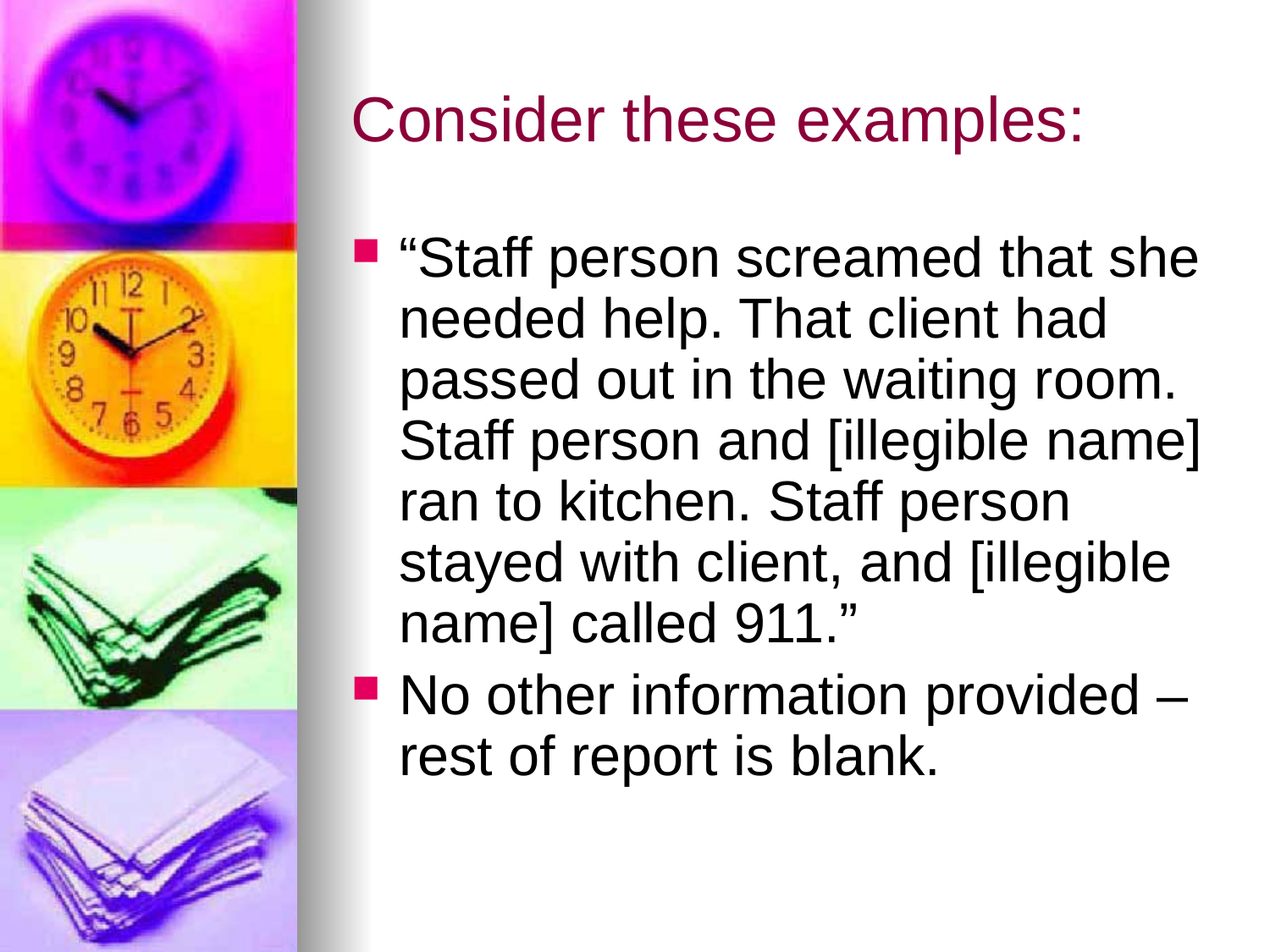

# Consider these examples:
“Staff person screamed that she needed help. That client had passed out in the waiting room.  Staff person and [illegible name] ran to kitchen. Staff person stayed with client, and [illegible name] called 911.”
No other information provided – rest of report is blank.